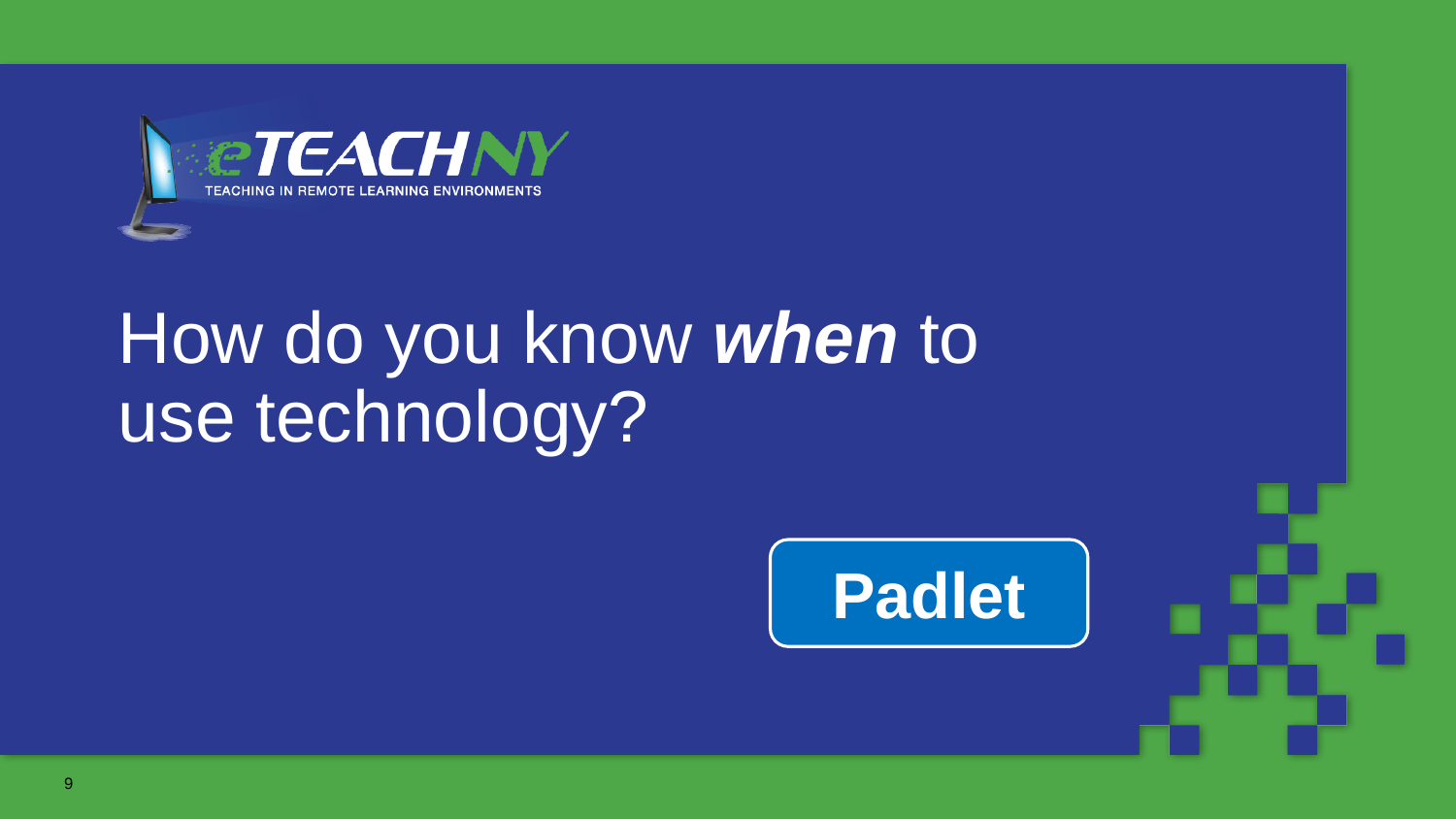

# How do you know when to use technology?
Padlet
9